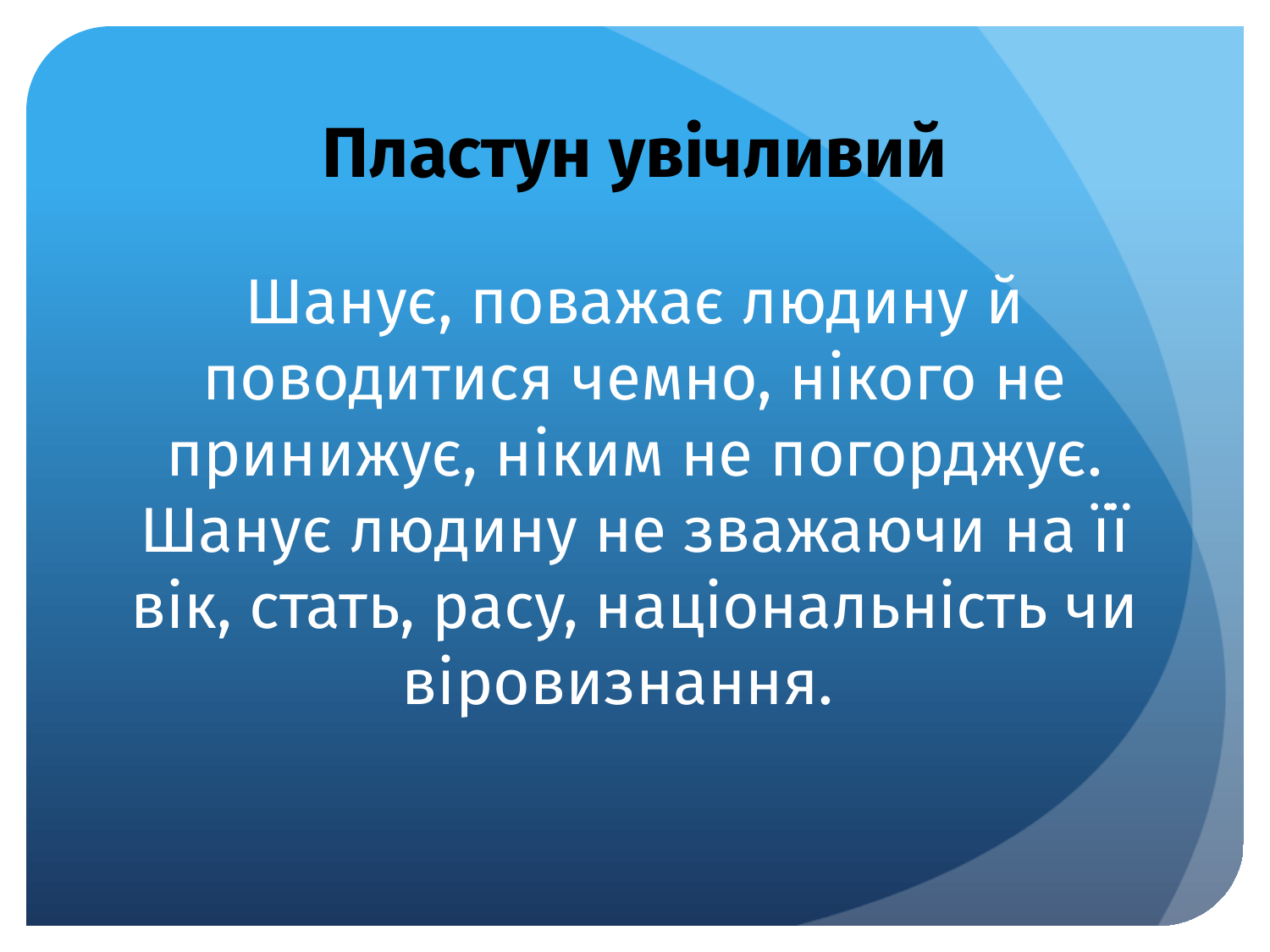

# Пластун увічливий
Шанує, поважає людину й поводитися чемно, нікого не принижує, ніким не погорджує. Шанує людину не зважаючи на її вік, стать, расу, національність чи віровизнання.